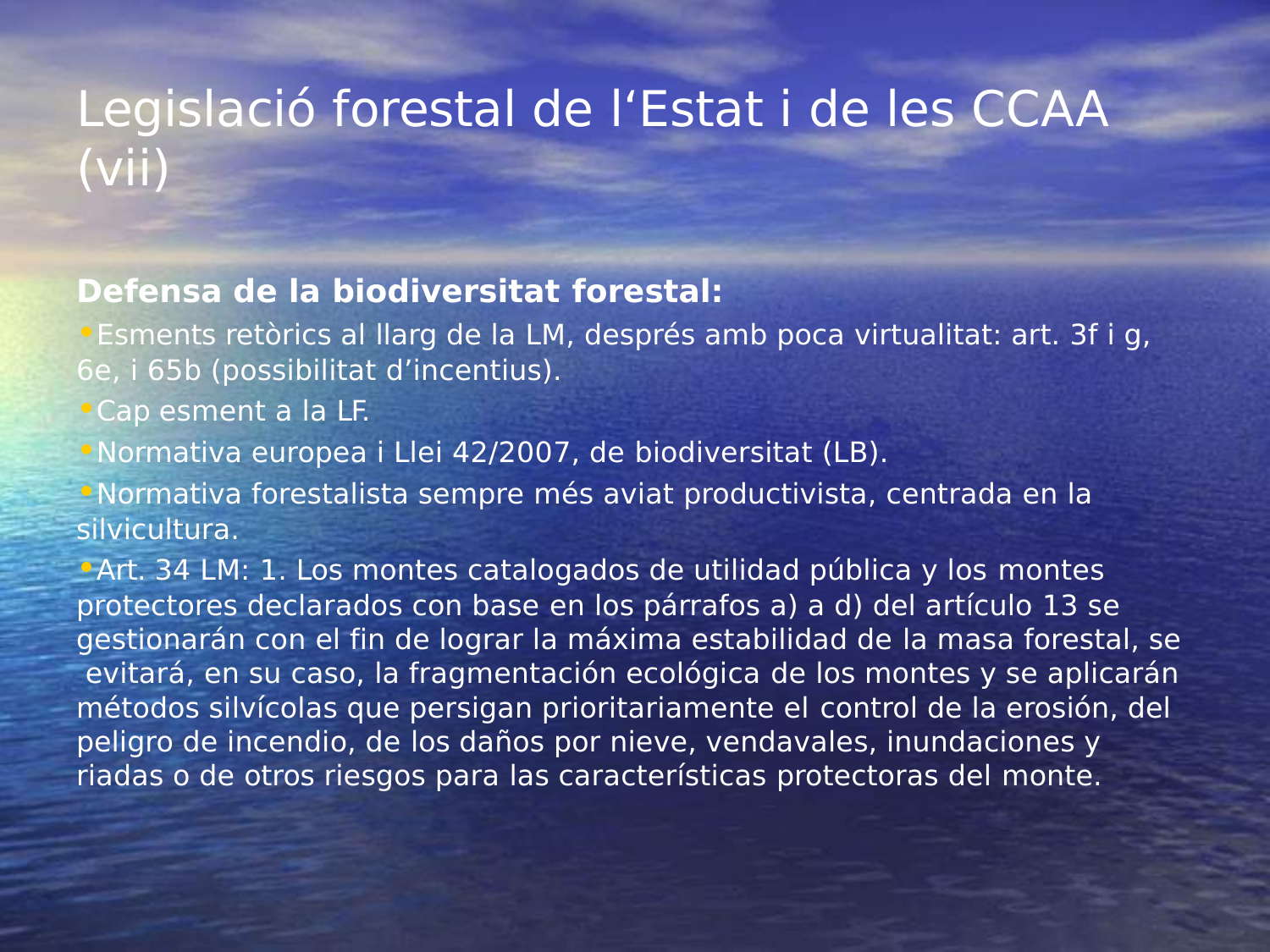

# Legislació forestal de l‘Estat i de les CCAA  (vii)
Defensa de la biodiversitat forestal:
•Esments retòrics al llarg de la LM, després amb poca virtualitat: art. 3f i g,  6e, i 65b (possibilitat d’incentius).
•Cap esment a la LF.
•Normativa europea i Llei 42/2007, de biodiversitat (LB).
•Normativa forestalista sempre més aviat productivista, centrada en la  silvicultura.
•Art. 34 LM: 1. Los montes catalogados de utilidad pública y los montes  protectores declarados con base en los párrafos a) a d) del artículo 13 se  gestionarán con el fin de lograr la máxima estabilidad de la masa forestal, se  evitará, en su caso, la fragmentación ecológica de los montes y se aplicarán  métodos silvícolas que persigan prioritariamente el control de la erosión, del  peligro de incendio, de los daños por nieve, vendavales, inundaciones y  riadas o de otros riesgos para las características protectoras del monte.